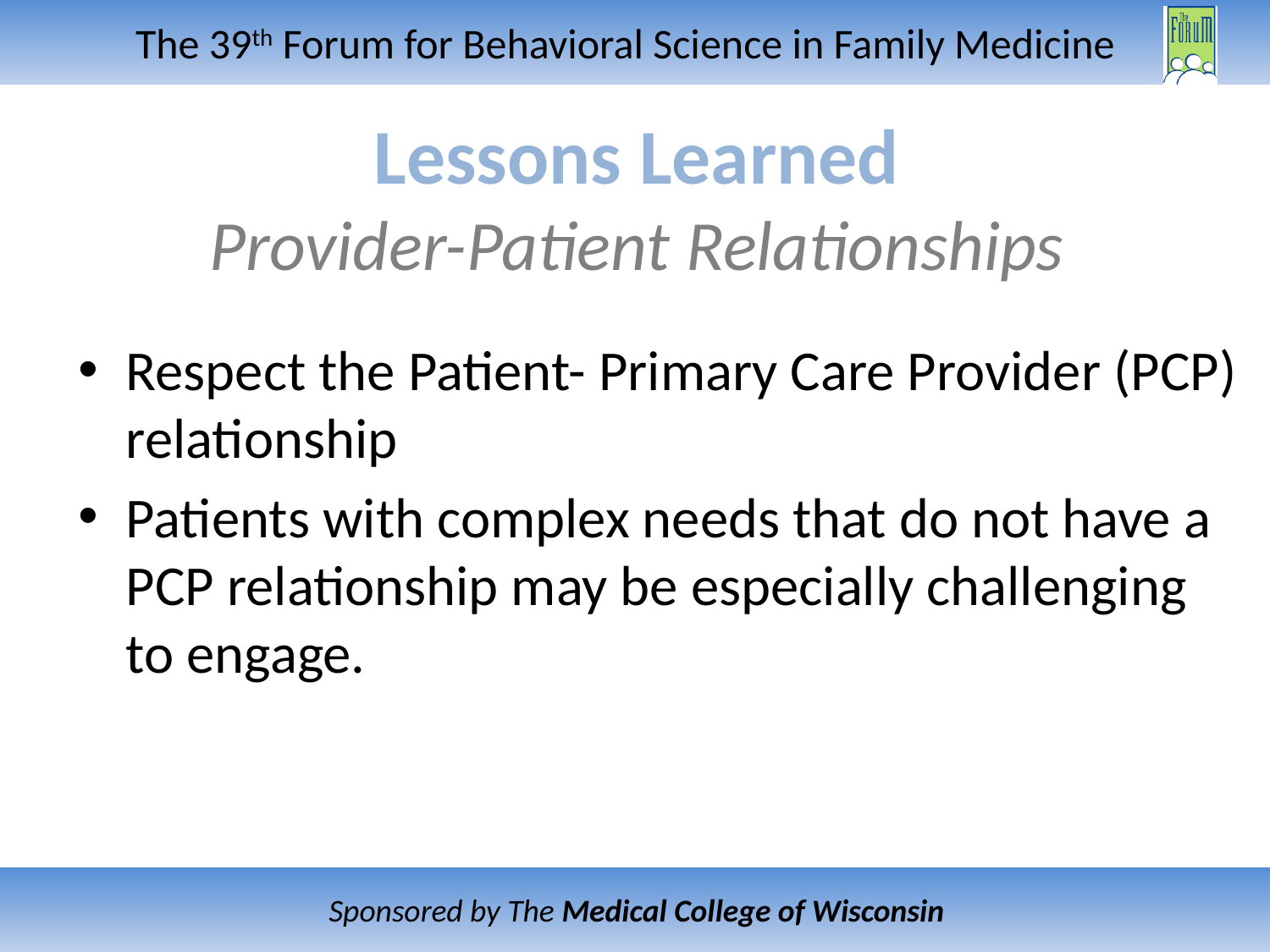

Lessons Learned
Provider-Patient Relationships
Respect the Patient- Primary Care Provider (PCP) relationship
Patients with complex needs that do not have a PCP relationship may be especially challenging to engage.